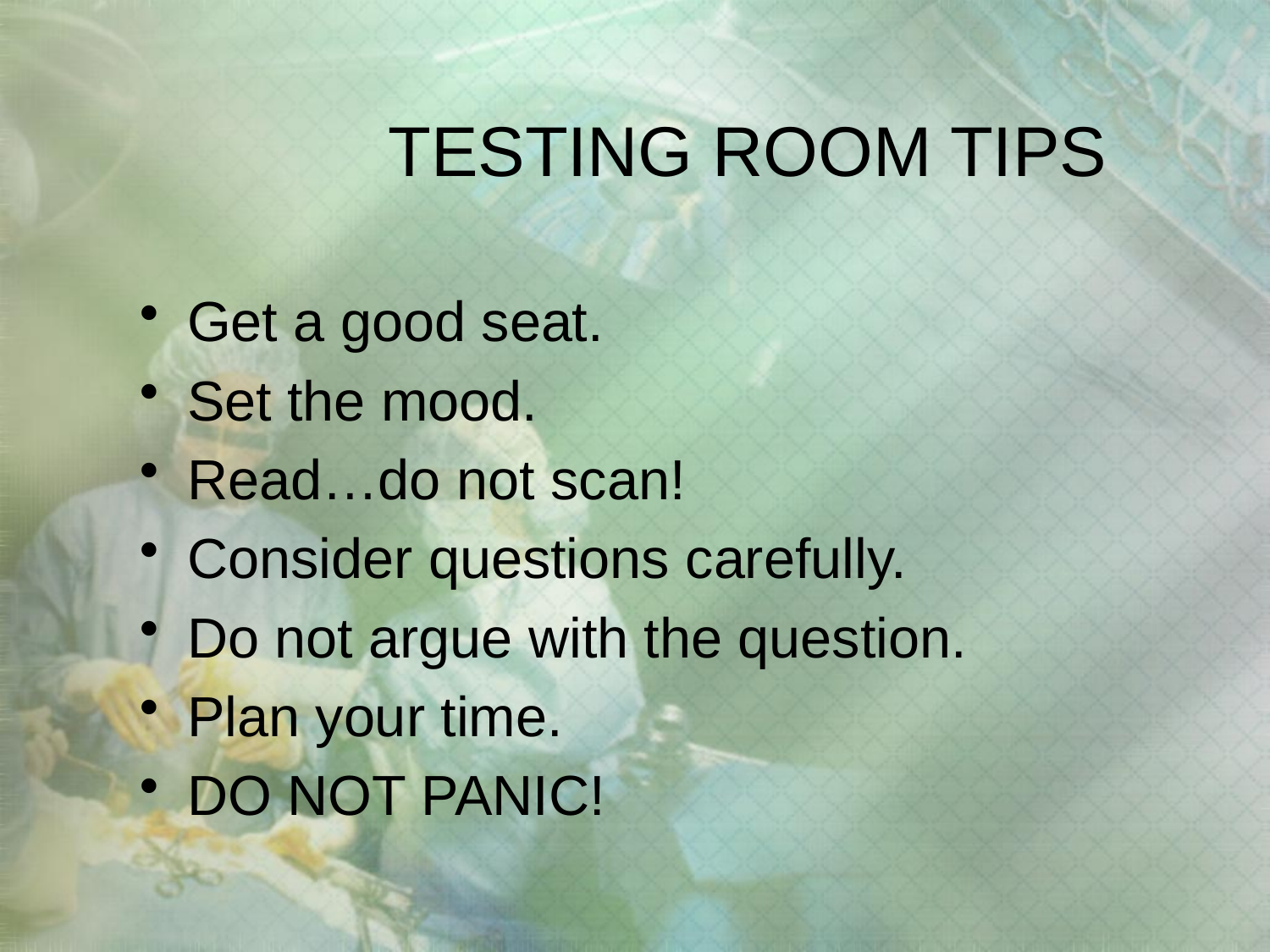

# TESTING ROOM TIPS
Get a good seat.
Set the mood.
Read…do not scan!
Consider questions carefully.
Do not argue with the question.
Plan your time.
DO NOT PANIC!